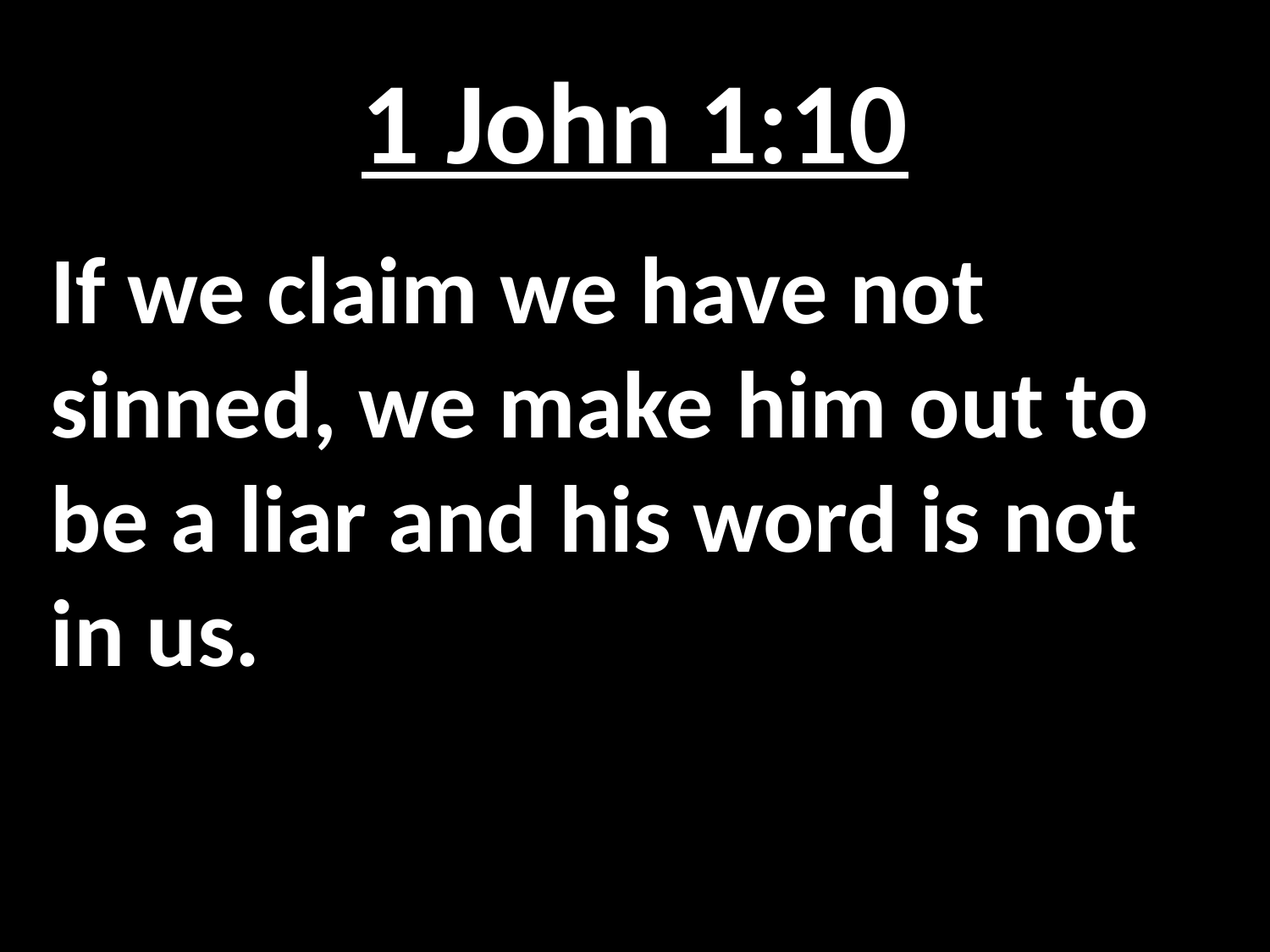

# 1 John 1:10
If we claim we have not sinned, we make him out to be a liar and his word is not in us.